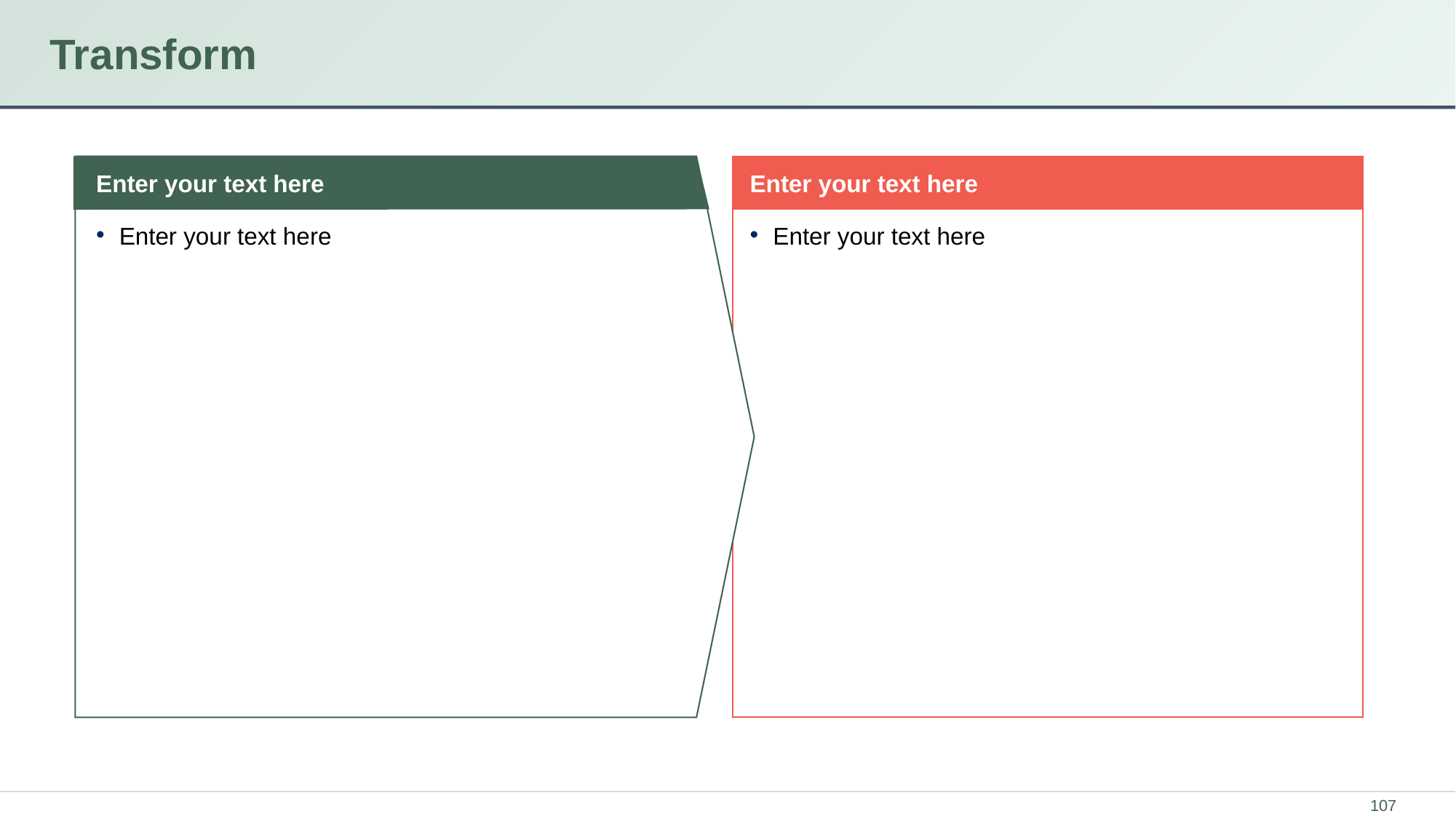

# Transform

Enter your text here
Enter your text here
Enter your text here
Enter your text here
107